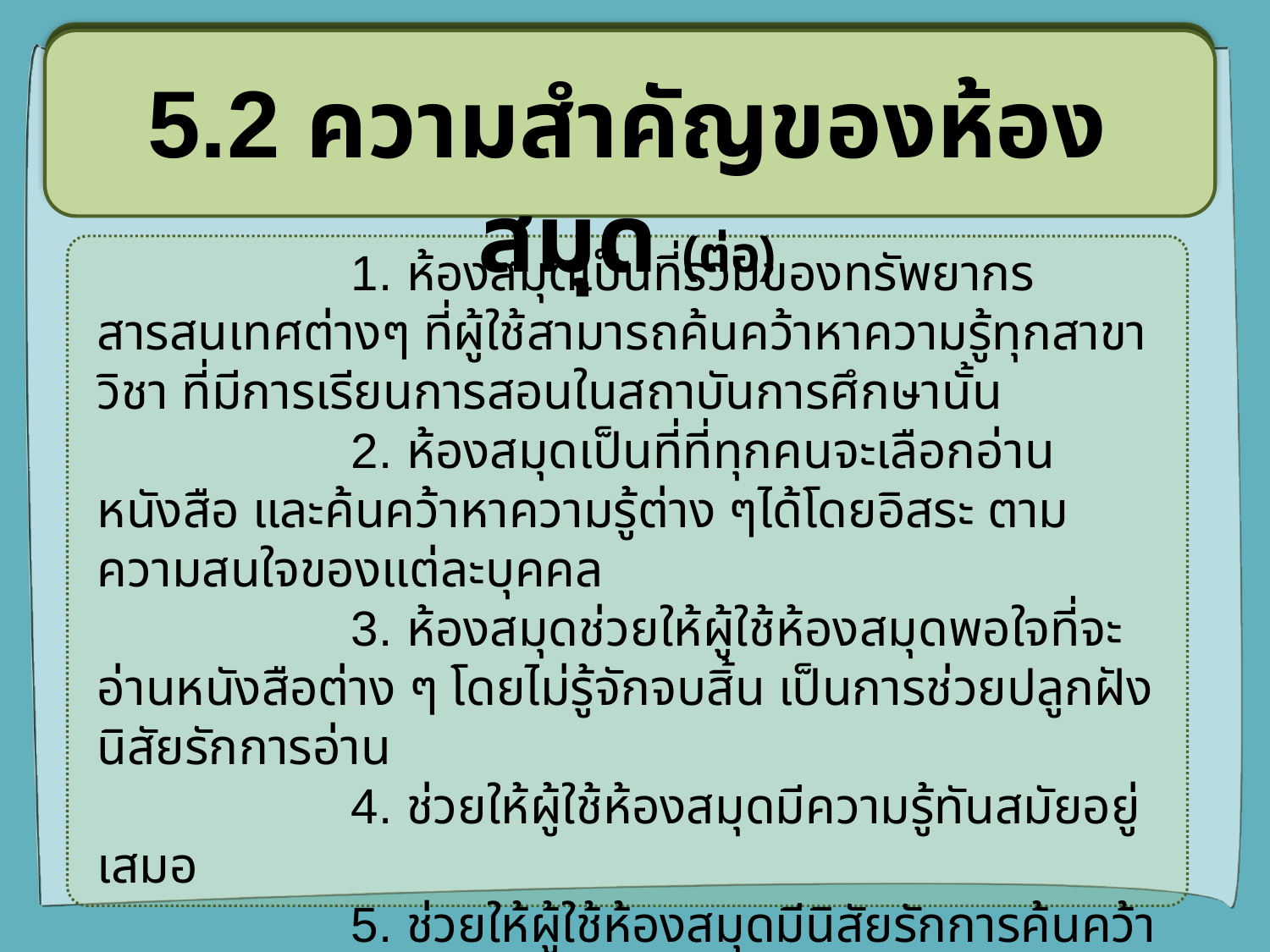

5.2 ความสำคัญของห้องสมุด (ต่อ)
          	1. ห้องสมุดเป็นที่รวมของทรัพยากรสารสนเทศต่างๆ ที่ผู้ใช้สามารถค้นคว้าหาความรู้ทุกสาขาวิชา ที่มีการเรียนการสอนในสถาบันการศึกษานั้น
          	2. ห้องสมุดเป็นที่ที่ทุกคนจะเลือกอ่านหนังสือ และค้นคว้าหาความรู้ต่าง ๆได้โดยอิสระ ตามความสนใจของแต่ละบุคคล
          	3. ห้องสมุดช่วยให้ผู้ใช้ห้องสมุดพอใจที่จะอ่านหนังสือต่าง ๆ โดยไม่รู้จักจบสิ้น เป็นการช่วยปลูกฝังนิสัยรักการอ่าน
          	4. ช่วยให้ผู้ใช้ห้องสมุดมีความรู้ทันสมัยอยู่เสมอ
          	5. ช่วยให้ผู้ใช้ห้องสมุดมีนิสัยรักการค้นคว้าหาความรู้ด้วยตนเอง
	6. ช่วยให้รู้จักใช้เวลาว่างให้เป็นประโยชน์
          	7. ห้องสมุดจะช่วยให้ผู้ใช้ห้องสมุดรับรู้ในสมบัติสาธารณะ รู้จักใช้และระวังรักษาอย่างถูกต้อง